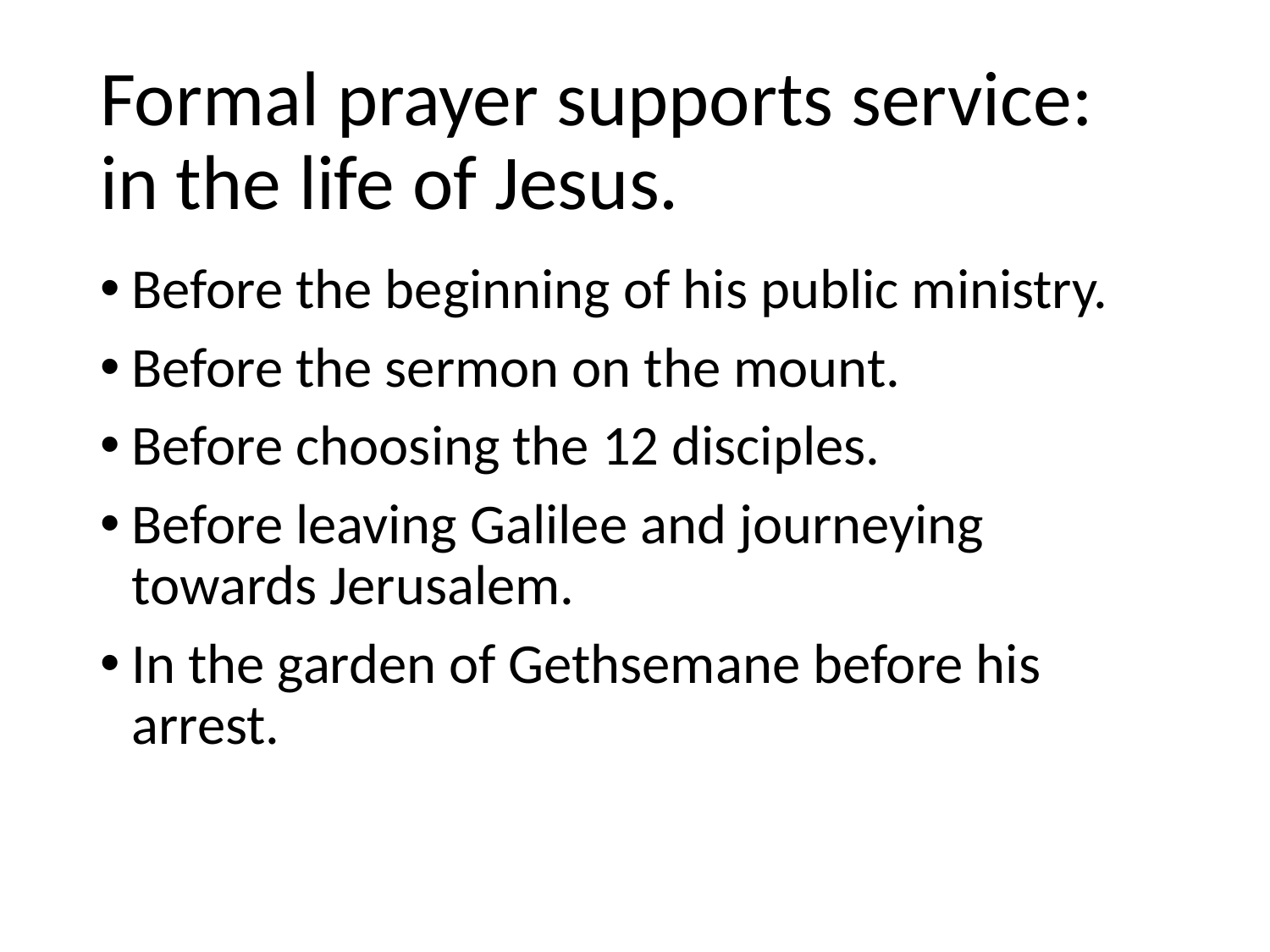

# Formal prayer supports service: in the life of Jesus.
Before the beginning of his public ministry.
Before the sermon on the mount.
Before choosing the 12 disciples.
Before leaving Galilee and journeying towards Jerusalem.
In the garden of Gethsemane before his arrest.